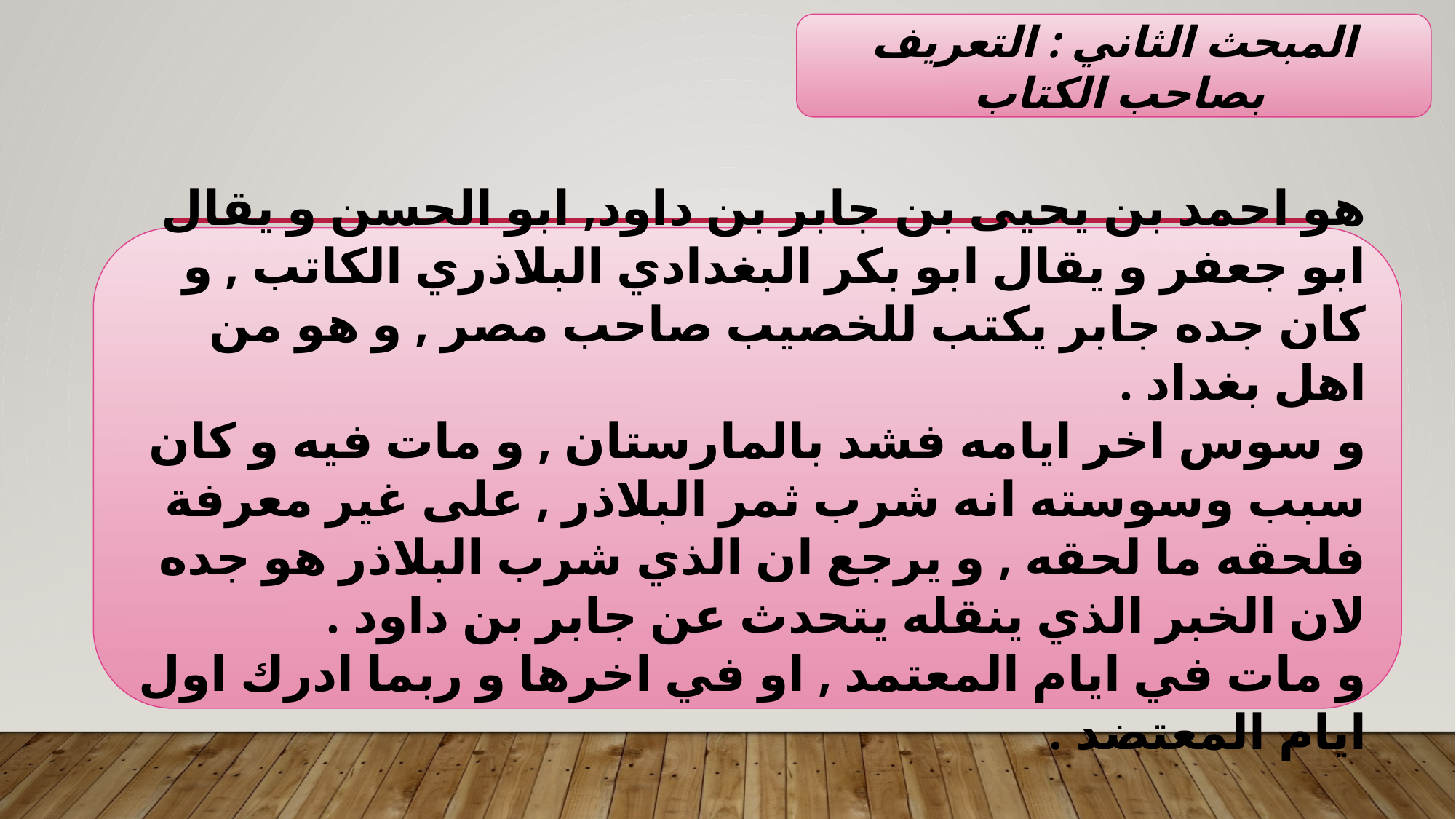

#
المبحث الثاني : التعريف بصاحب الكتاب
هو احمد بن يحيى بن جابر بن داود, ابو الحسن و يقال ابو جعفر و يقال ابو بكر البغدادي البلاذري الكاتب , و كان جده جابر يكتب للخصيب صاحب مصر , و هو من اهل بغداد .
و سوس اخر ايامه فشد بالمارستان , و مات فيه و كان سبب وسوسته انه شرب ثمر البلاذر , على غير معرفة فلحقه ما لحقه , و يرجع ان الذي شرب البلاذر هو جده لان الخبر الذي ينقله يتحدث عن جابر بن داود .
و مات في ايام المعتمد , او في اخرها و ربما ادرك اول ايام المعتضد .